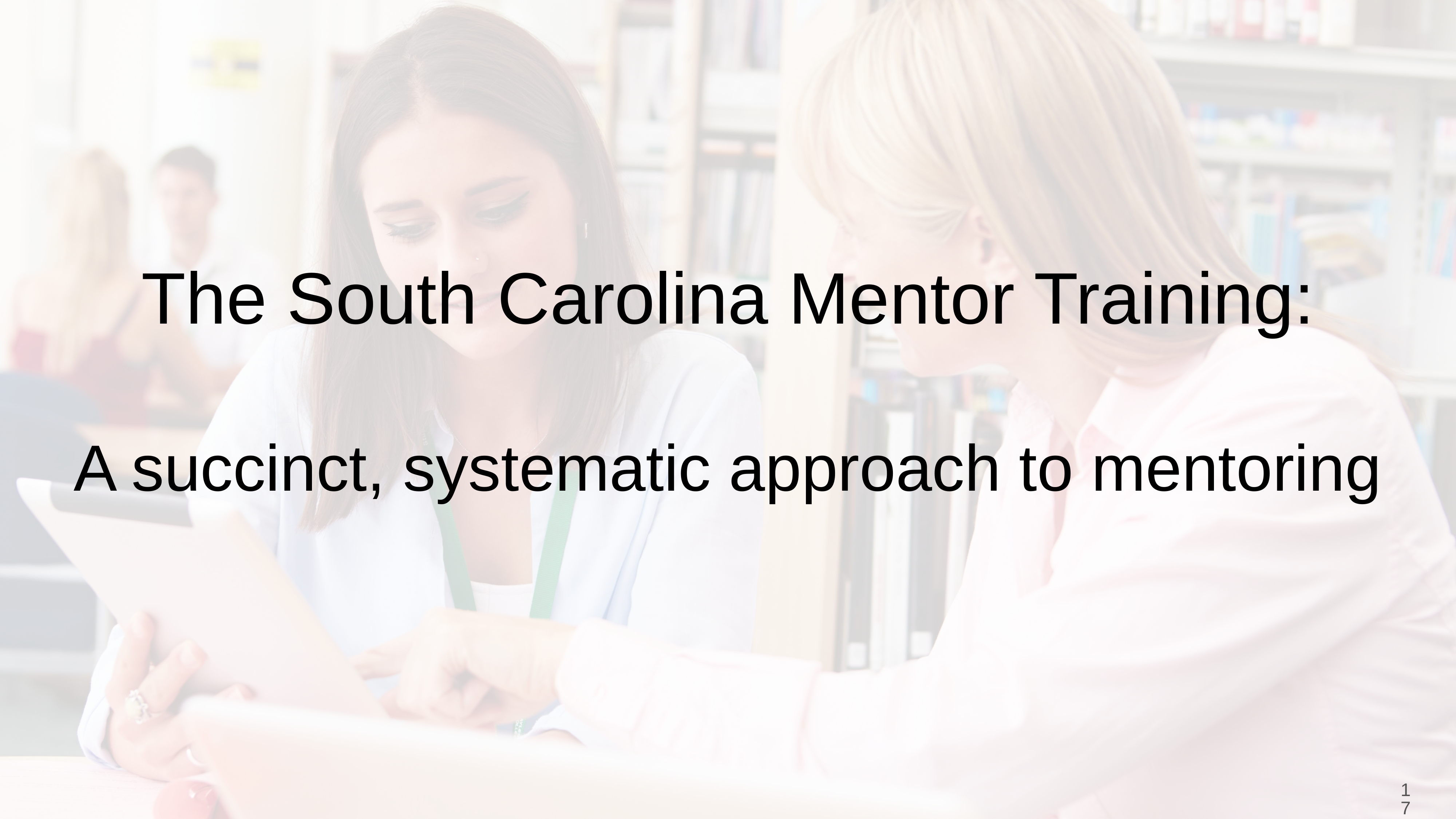

The South Carolina Mentor Training:

A succinct, systematic approach to mentoring
17